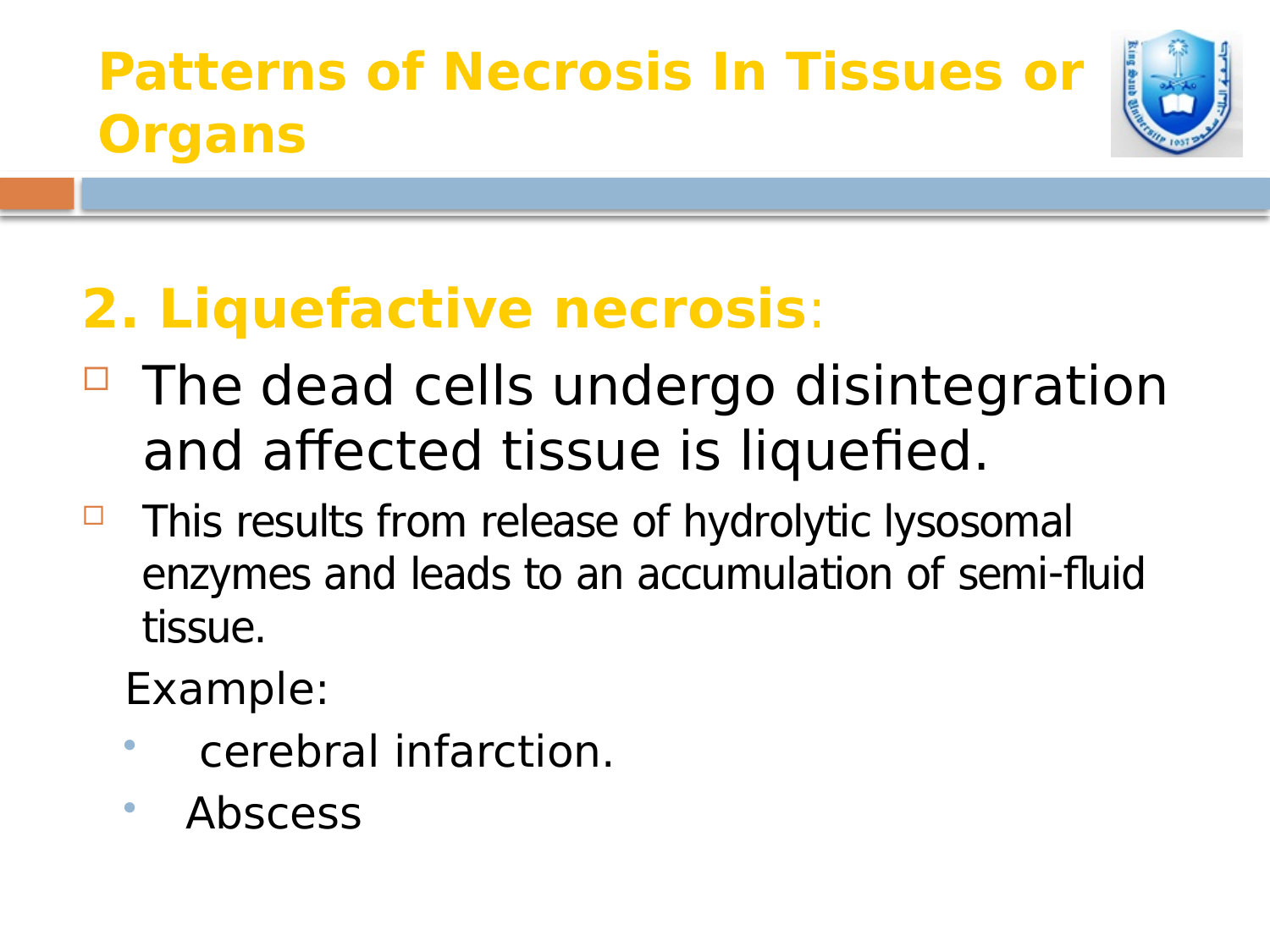

# Patterns of Necrosis In Tissues or Organs
2. Liquefactive necrosis:
The dead cells undergo disintegration and affected tissue is liquefied.
This results from release of hydrolytic lysosomal enzymes and leads to an accumulation of semi-fluid tissue.
Example:
 cerebral infarction.
Abscess